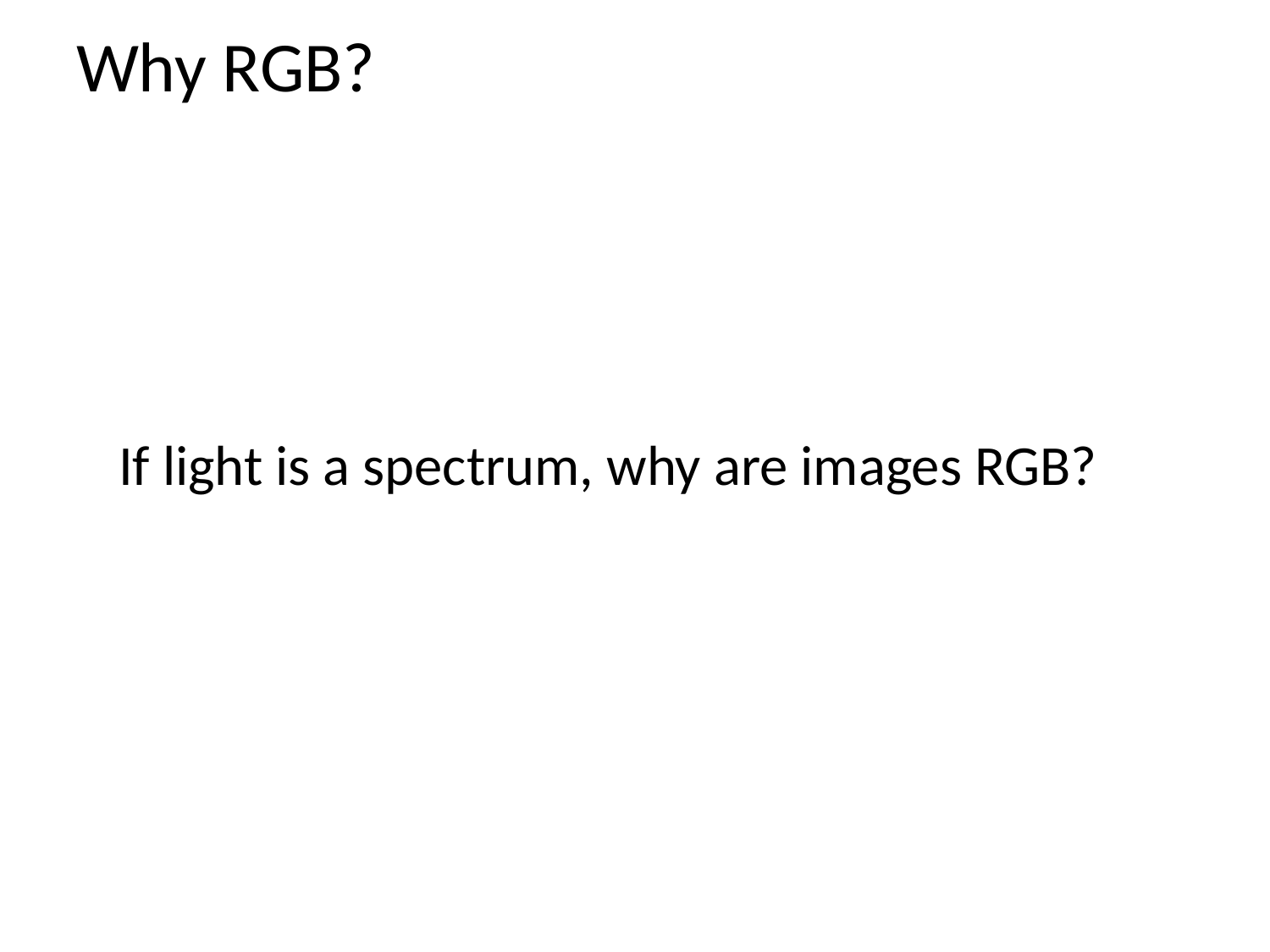

# Why RGB?

If light is a spectrum, why are images RGB?